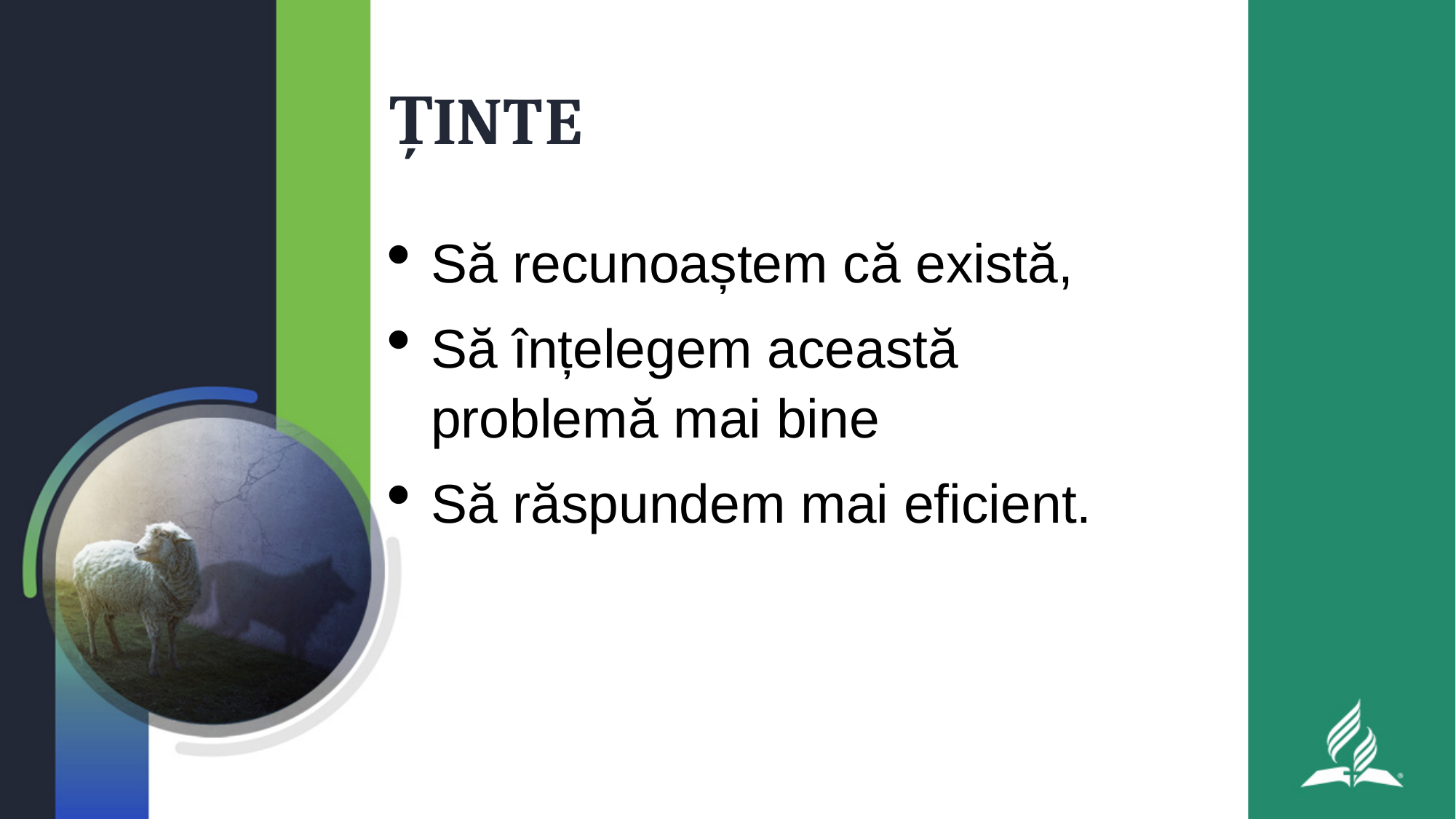

# ȚINTE
Să recunoaștem că există,
Să înțelegem această problemă mai bine
Să răspundem mai eficient.